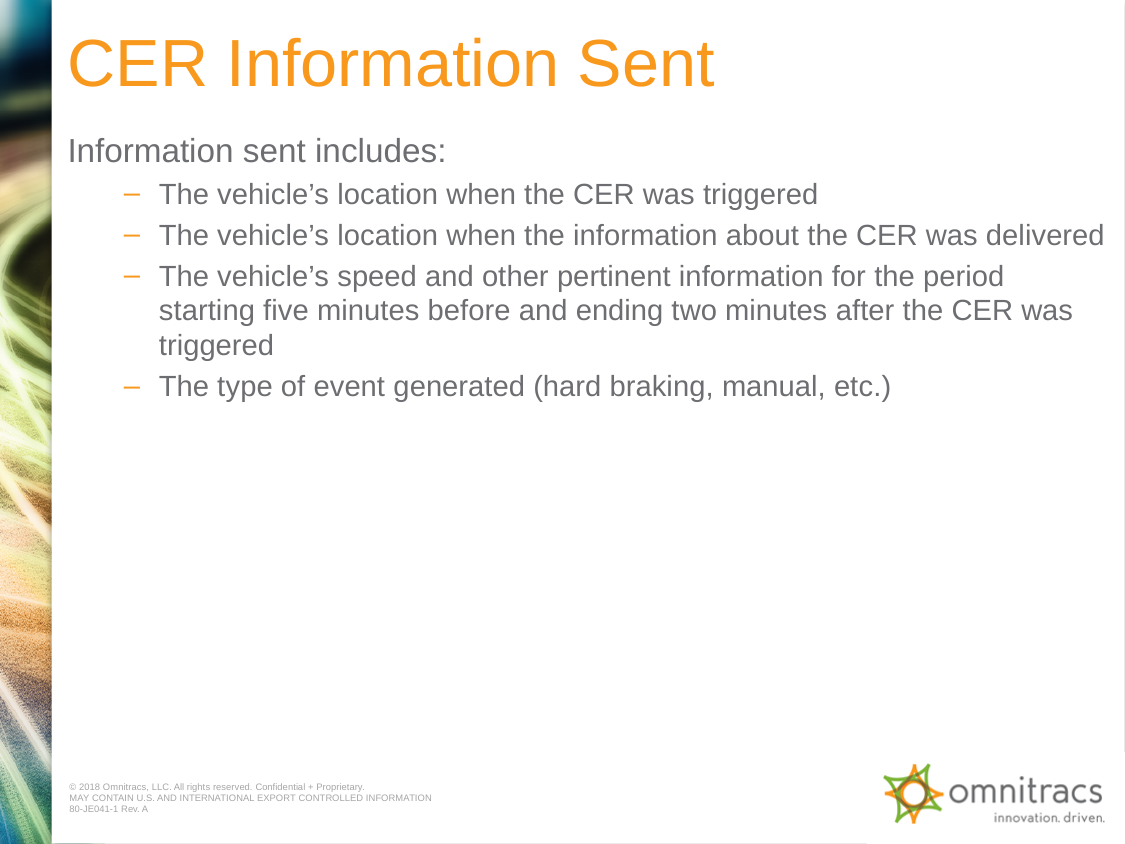

# CER Information Sent
Information sent includes:
The vehicle’s location when the CER was triggered
The vehicle’s location when the information about the CER was delivered
The vehicle’s speed and other pertinent information for the period starting five minutes before and ending two minutes after the CER was triggered
The type of event generated (hard braking, manual, etc.)